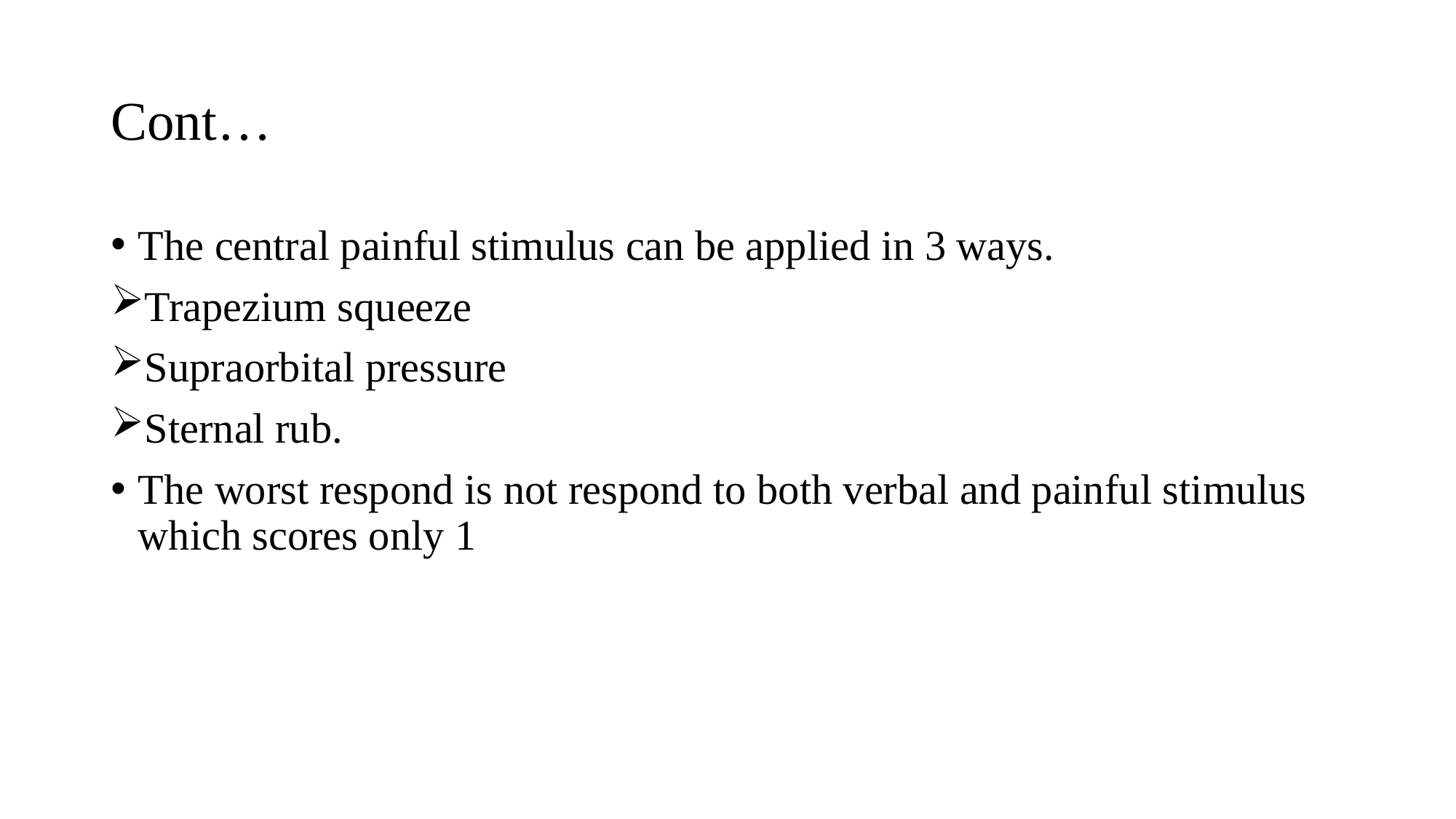

# Cont…
The central painful stimulus can be applied in 3 ways.
Trapezium squeeze
Supraorbital pressure
Sternal rub.
The worst respond is not respond to both verbal and painful stimulus which scores only 1